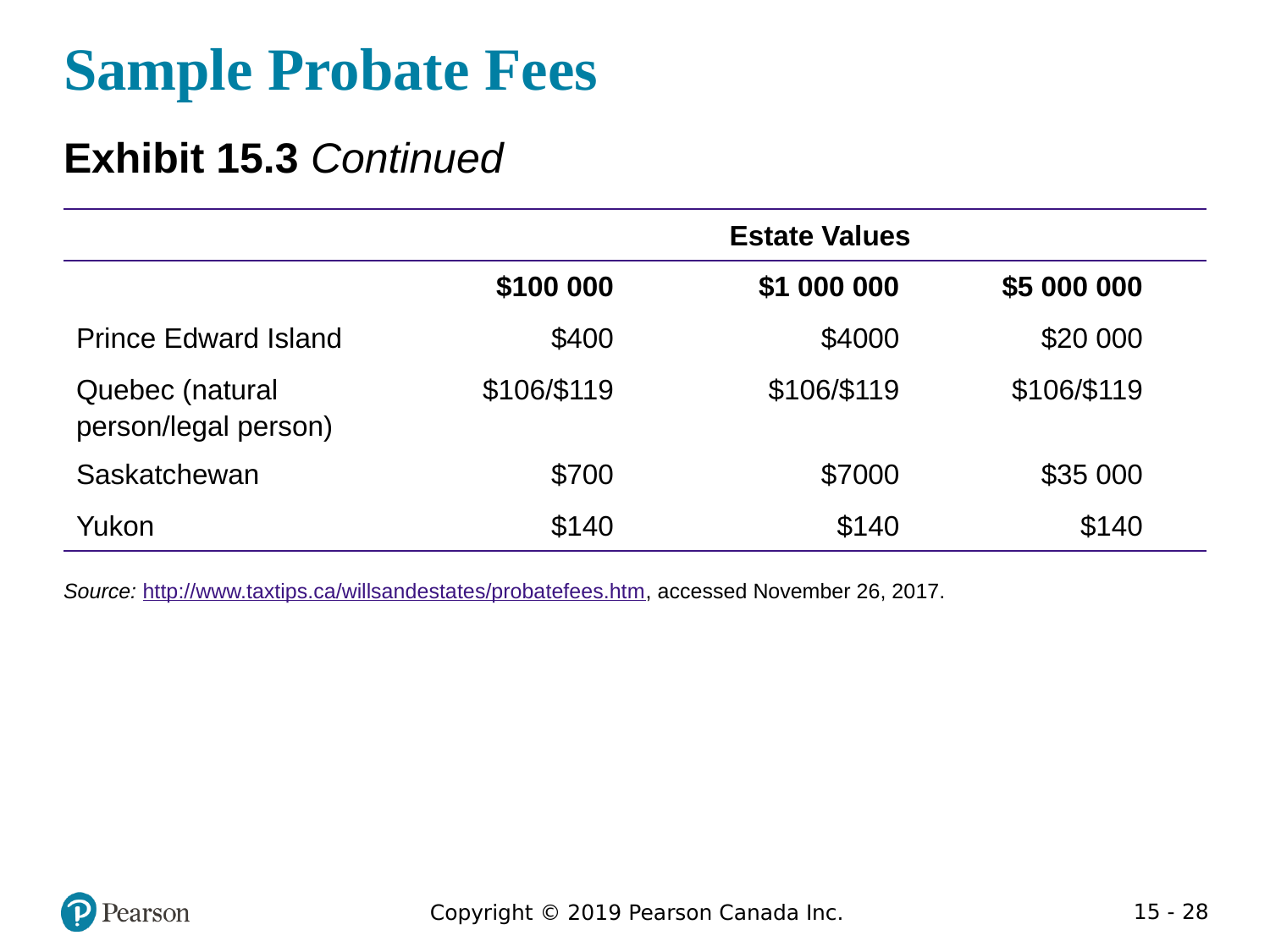

# Sample Probate Fees
Exhibit 15.3 Continued
| Blank | Blank | Estate Values | Blank |
| --- | --- | --- | --- |
| Blank | $100 000 | $1 000 000 | $5 000 000 |
| Prince Edward Island | $400 | $4000 | $20 000 |
| Quebec (natural person/legal person) | $106/$119 | $106/$119 | $106/$119 |
| Saskatchewan | $700 | $7000 | $35 000 |
| Yukon | $140 | $140 | $140 |
Source: http://www.taxtips.ca/willsandestates/probatefees.htm, accessed November 26, 2017.